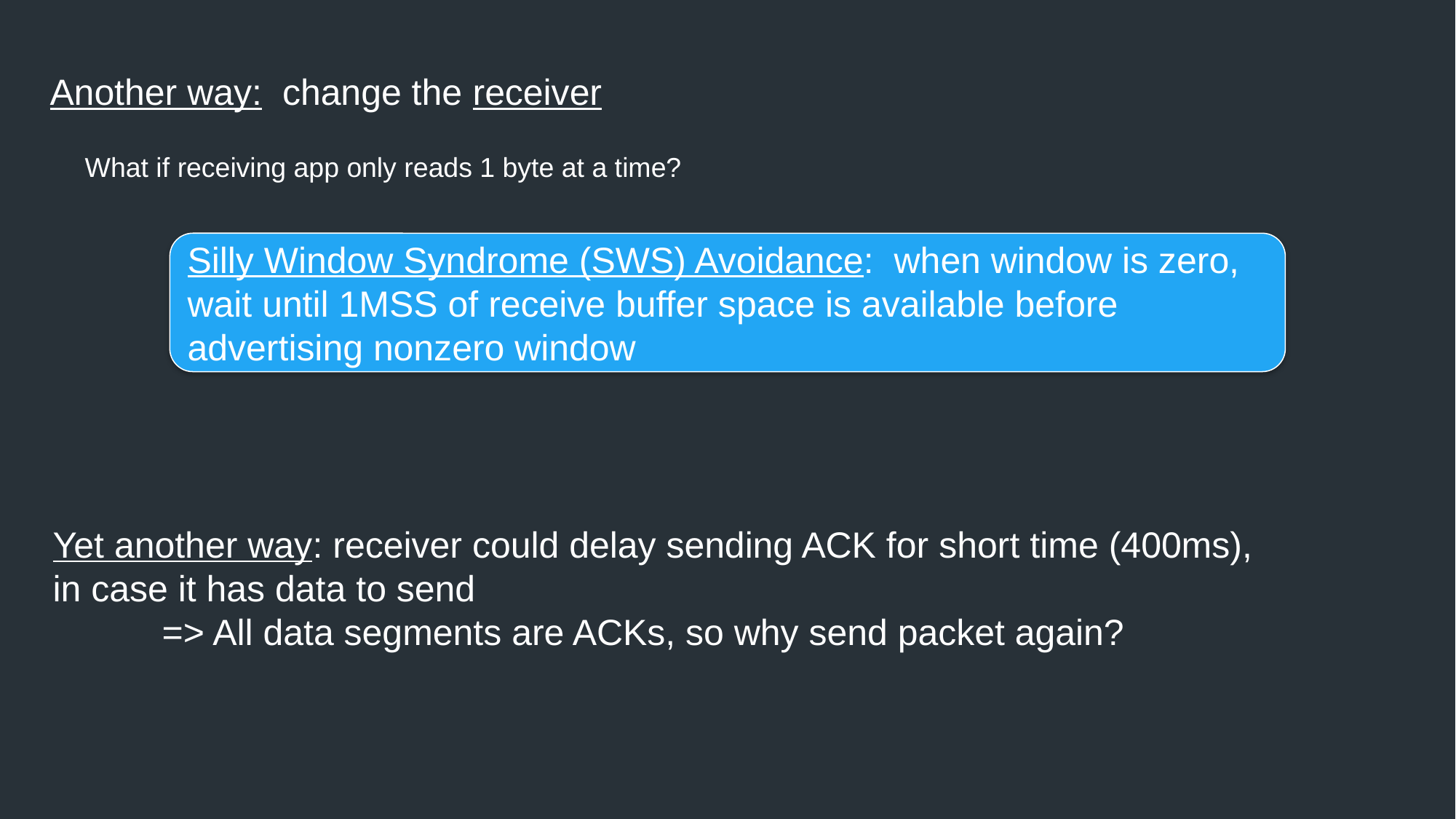

Another way:  change the receiver
What if receiving app only reads 1 byte at a time?
Silly Window Syndrome (SWS) Avoidance:  when window is zero, wait until 1MSS of receive buffer space is available before advertising nonzero window

Yet another way: receiver could delay sending ACK for short time (400ms),
in case it has data to send
	=> All data segments are ACKs, so why send packet again?